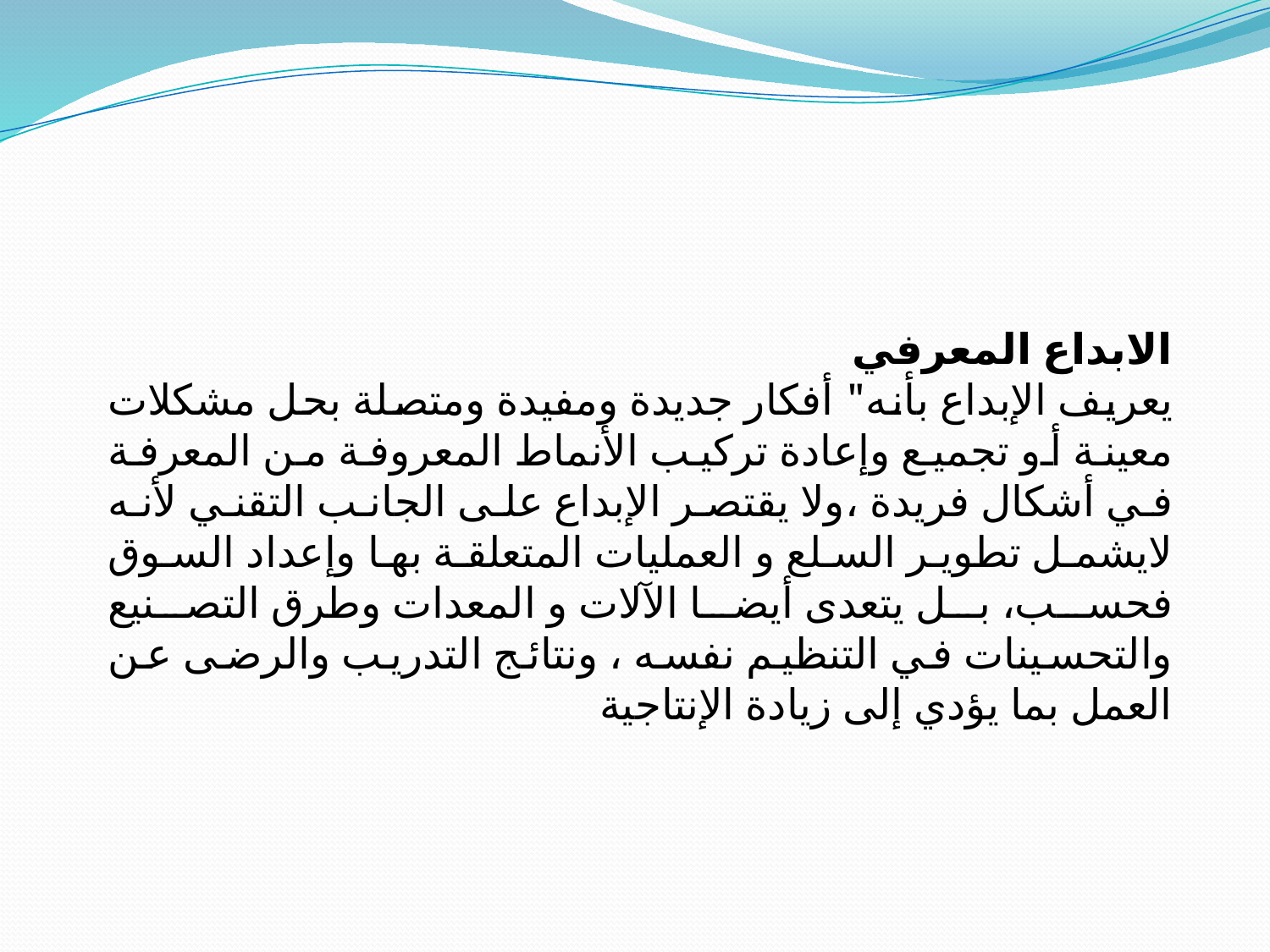

الابداع المعرفي
يعريف الإبداع بأنه" أفكار جديدة ومفيدة ومتصلة بحل مشكلات معينة أو تجميع وإعادة تركيب الأنماط المعروفة من المعرفة في أشكال فريدة ،ولا يقتصر الإبداع على الجانب التقني لأنه لايشمل تطوير السلع و العمليات المتعلقة بها وإعداد السوق فحسب، بل يتعدى أيضا الآلات و المعدات وطرق التصنيع والتحسينات في التنظيم نفسه ، ونتائج التدريب والرضى عن العمل بما يؤدي إلى زيادة الإنتاجية